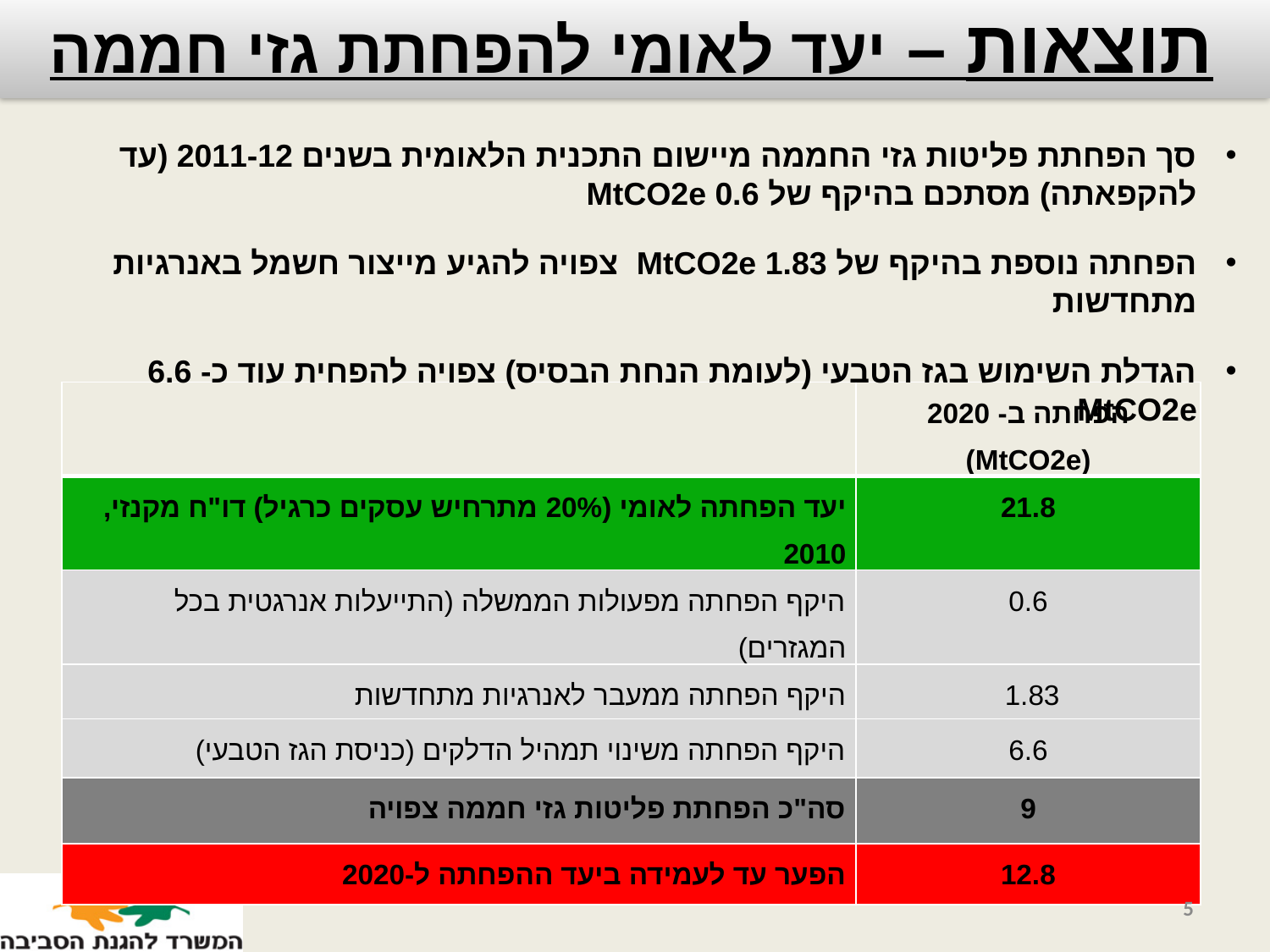

תוצאות – יעד לאומי להפחתת גזי חממה
סך הפחתת פליטות גזי החממה מיישום התכנית הלאומית בשנים 2011-12 (עד להקפאתה) מסתכם בהיקף של 0.6 MtCO2e
הפחתה נוספת בהיקף של 1.83 MtCO2e  צפויה להגיע מייצור חשמל באנרגיות מתחדשות
הגדלת השימוש בגז הטבעי (לעומת הנחת הבסיס) צפויה להפחית עוד כ- 6.6 MtCO2e
|  | הפחתה ב- 2020 (MtCO2e) |
| --- | --- |
| יעד הפחתה לאומי (20% מתרחיש עסקים כרגיל) דו"ח מקנזי, 2010 | 21.8 |
| היקף הפחתה מפעולות הממשלה (התייעלות אנרגטית בכל המגזרים) | 0.6 |
| היקף הפחתה ממעבר לאנרגיות מתחדשות | 1.83 |
| היקף הפחתה משינוי תמהיל הדלקים (כניסת הגז הטבעי) | 6.6 |
| סה"כ הפחתת פליטות גזי חממה צפויה | 9 |
| הפער עד לעמידה ביעד ההפחתה ל-2020 | 12.8 |
5